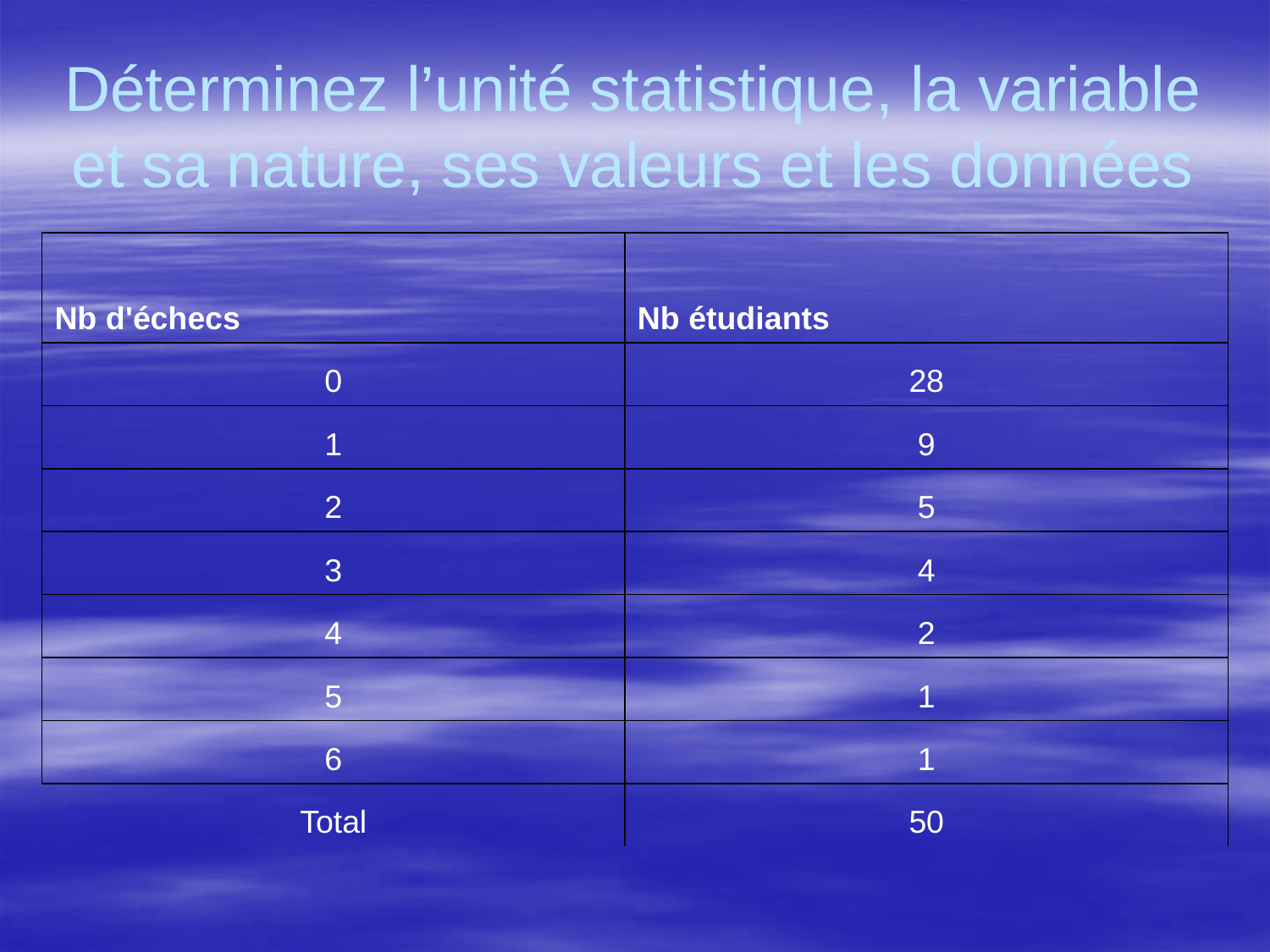

# Déterminez l’unité statistique, la variable et sa nature, ses valeurs et les données

| Nb d'échecs | Nb étudiants |
| --- | --- |
| 0 | 28 |
| 1 | 9 |
| 2 | 5 |
| 3 | 4 |
| 4 | 2 |
| 5 | 1 |
| 6 | 1 |
| Total | 50 |